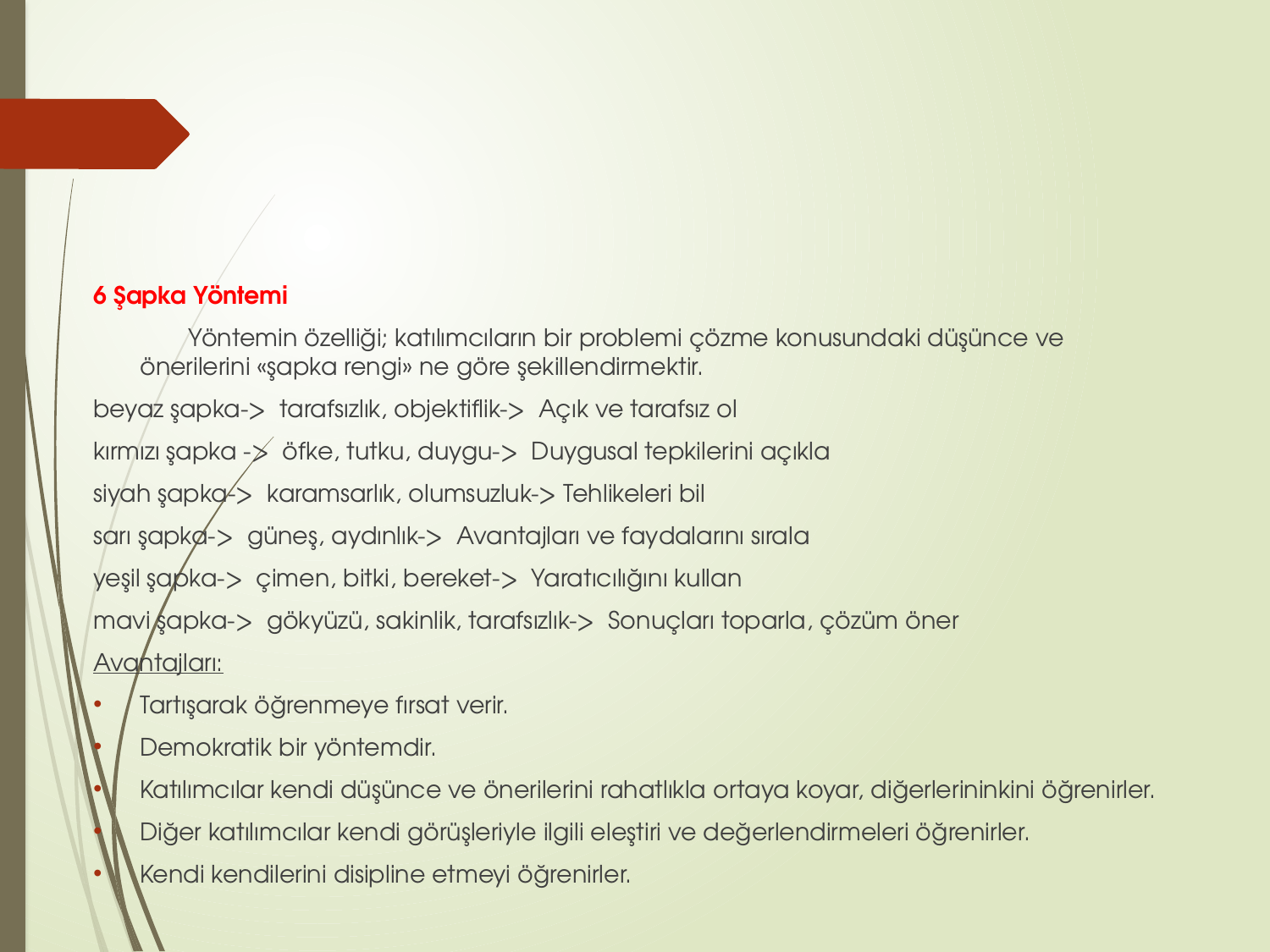

#
6 Şapka Yöntemi
              Yöntemin özelliği; katılımcıların bir problemi çözme konusundaki düşünce ve önerilerini «şapka rengi» ne göre şekillendirmektir.
beyaz şapka->  tarafsızlık, objektiflik->  Açık ve tarafsız ol
kırmızı şapka ->  öfke, tutku, duygu->  Duygusal tepkilerini açıkla
siyah şapka->  karamsarlık, olumsuzluk-> Tehlikeleri bil
sarı şapka->  güneş, aydınlık->  Avantajları ve faydalarını sırala
yeşil şapka->  çimen, bitki, bereket->  Yaratıcılığını kullan
mavi şapka->  gökyüzü, sakinlik, tarafsızlık->  Sonuçları toparla, çözüm öner
Avantajları:
Tartışarak öğrenmeye fırsat verir.
Demokratik bir yöntemdir.
Katılımcılar kendi düşünce ve önerilerini rahatlıkla ortaya koyar, diğerlerininkini öğrenirler.
Diğer katılımcılar kendi görüşleriyle ilgili eleştiri ve değerlendirmeleri öğrenirler.
Kendi kendilerini disipline etmeyi öğrenirler.